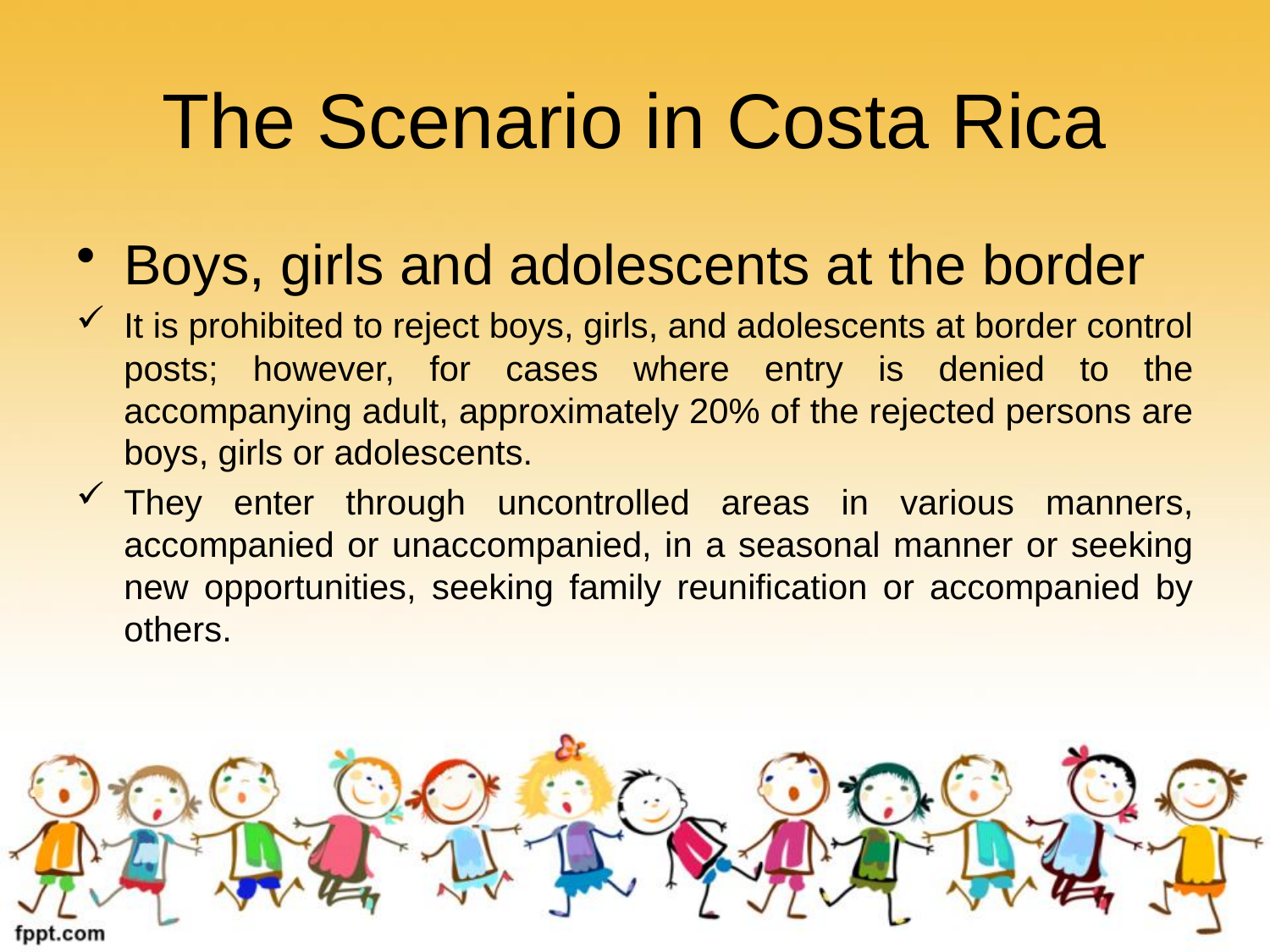

# The Scenario in Costa Rica
Boys, girls and adolescents at the border
It is prohibited to reject boys, girls, and adolescents at border control posts; however, for cases where entry is denied to the accompanying adult, approximately 20% of the rejected persons are boys, girls or adolescents.
They enter through uncontrolled areas in various manners, accompanied or unaccompanied, in a seasonal manner or seeking new opportunities, seeking family reunification or accompanied by others.